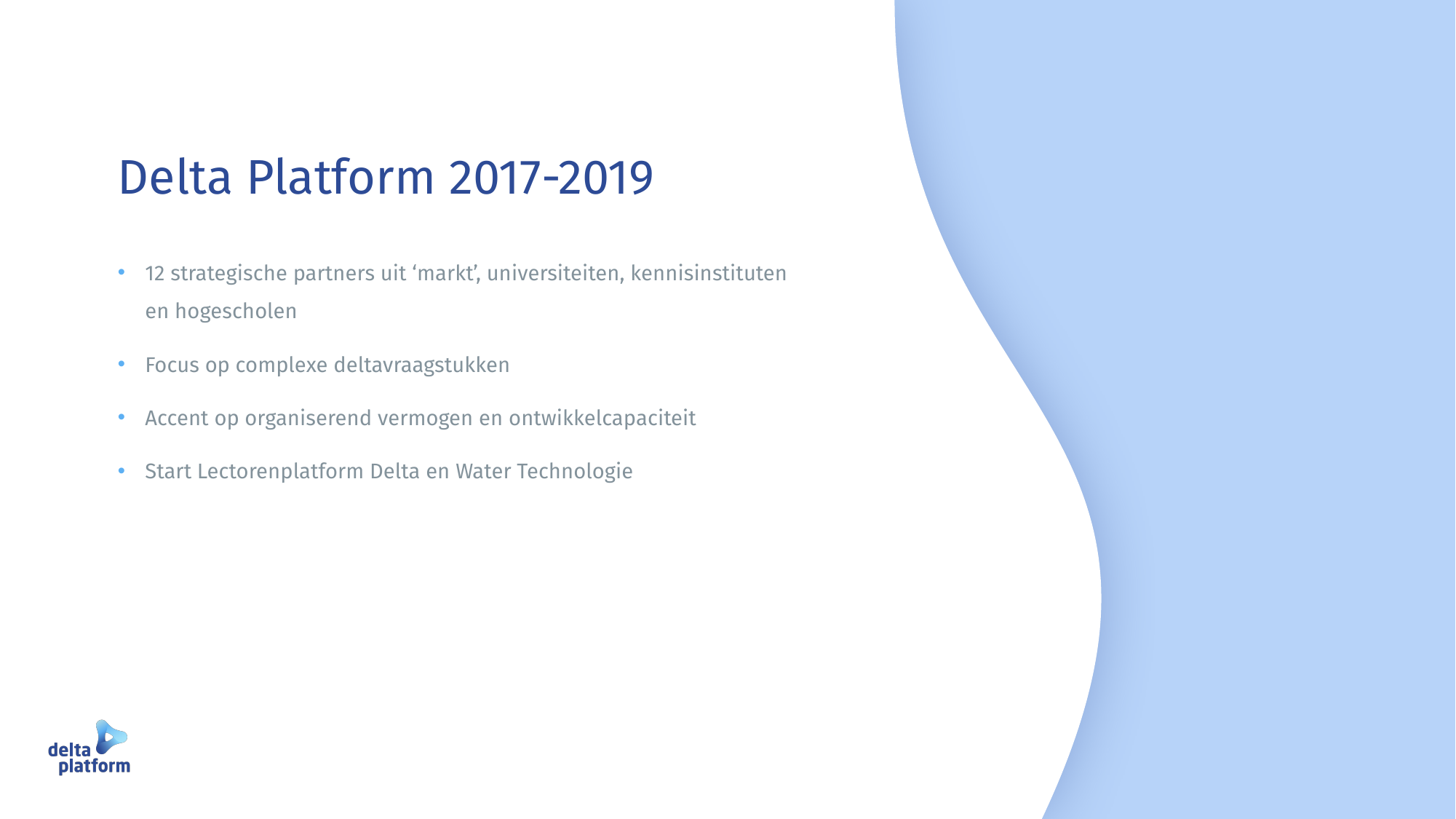

# Delta Platform 2017-2019
12 strategische partners uit ‘markt’, universiteiten, kennisinstituten en hogescholen
Focus op complexe deltavraagstukken
Accent op organiserend vermogen en ontwikkelcapaciteit
Start Lectorenplatform Delta en Water Technologie